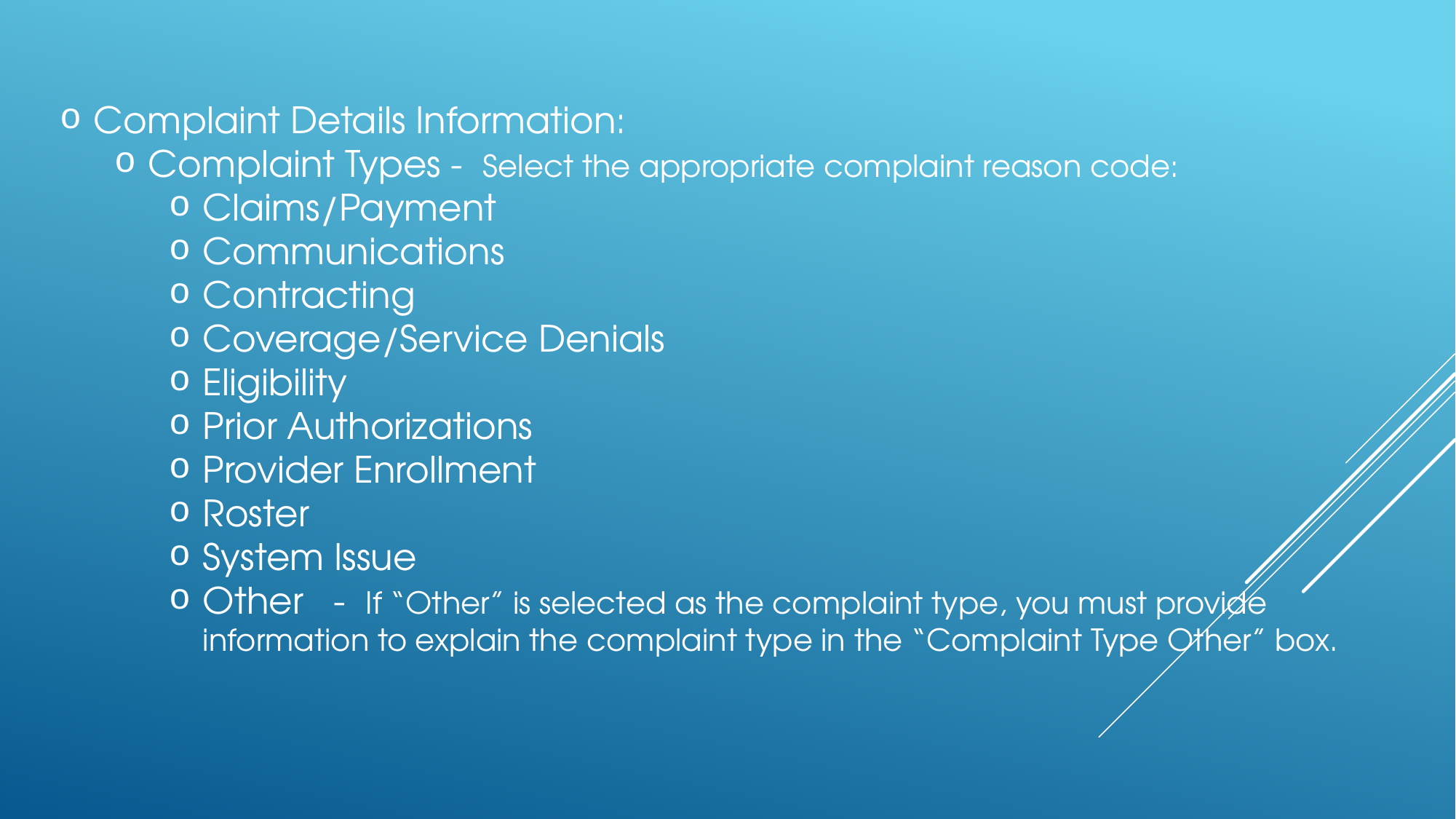

Complaint Details Information:
Complaint Types -  Select the appropriate complaint reason code:
Claims/Payment
Communications
Contracting
Coverage/Service Denials
Eligibility
Prior Authorizations
Provider Enrollment
Roster
System Issue
Other   -  If “Other” is selected as the complaint type, you must provide information to explain the complaint type in the “Complaint Type Other” box.